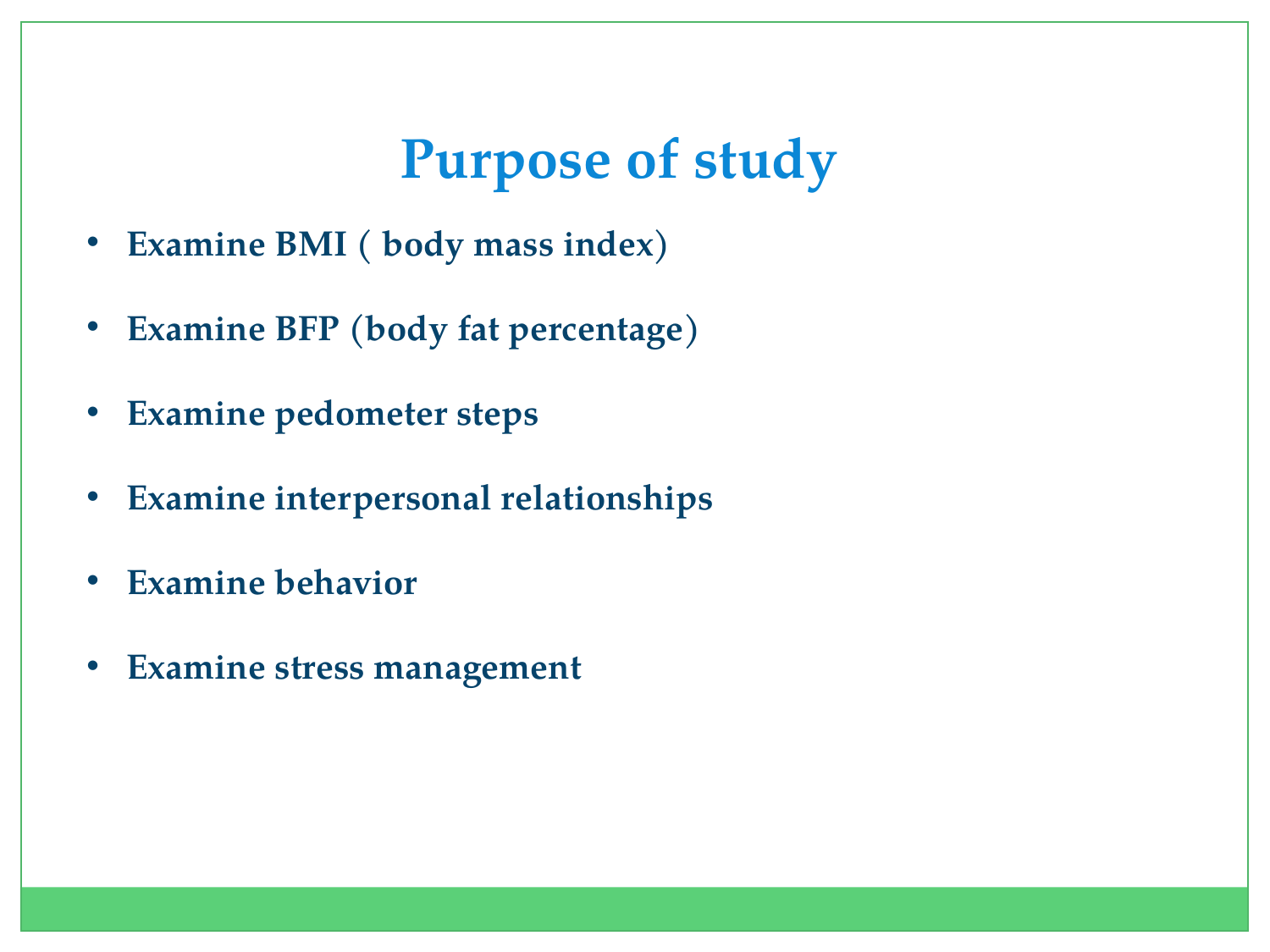

Purpose of study
Examine BMI ( body mass index)

Examine BFP (body fat percentage)

Examine pedometer steps

Examine interpersonal relationships

Examine behavior

Examine stress management